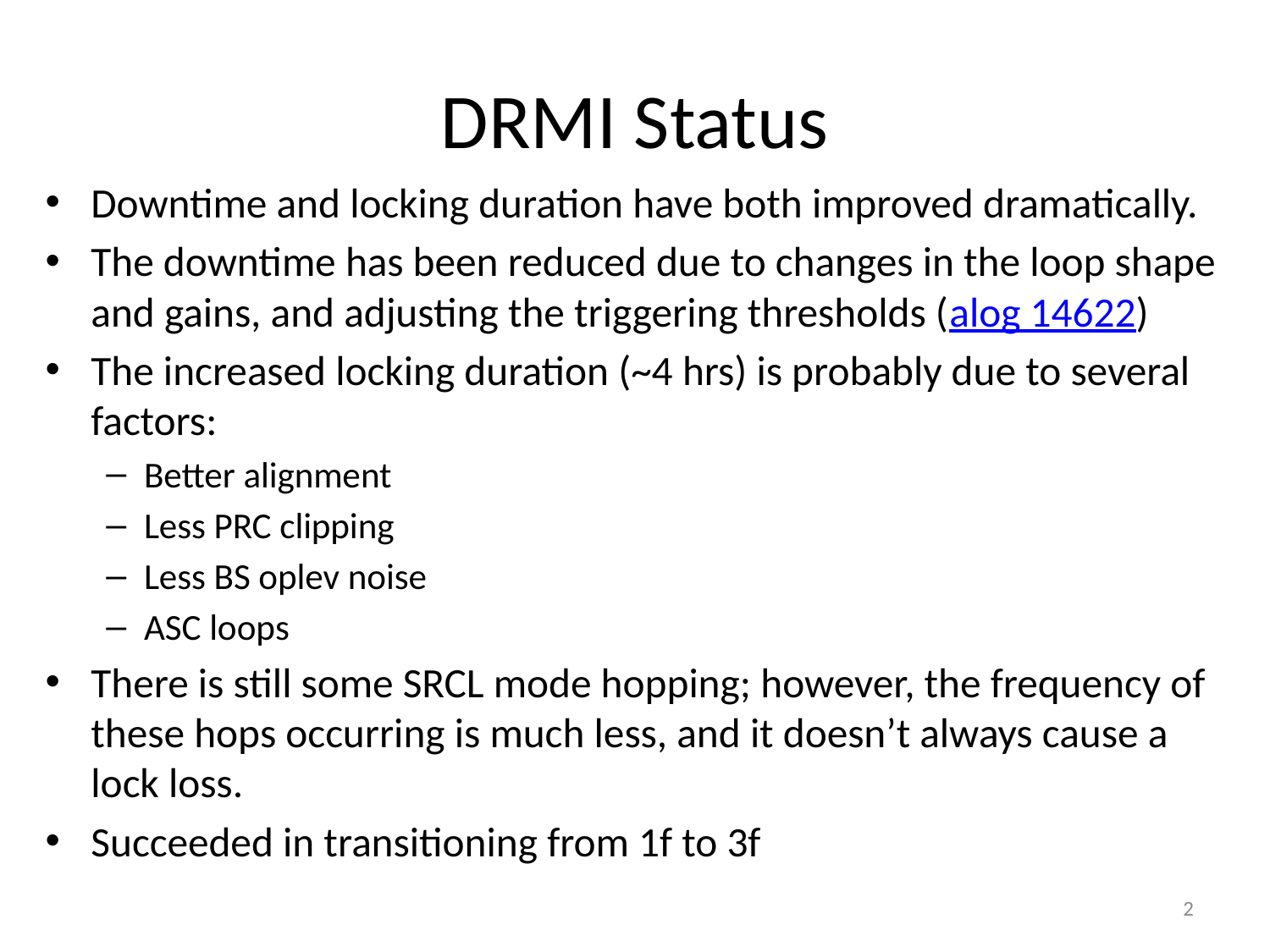

# DRMI Status
Downtime and locking duration have both improved dramatically.
The downtime has been reduced due to changes in the loop shape and gains, and adjusting the triggering thresholds (alog 14622)
The increased locking duration (~4 hrs) is probably due to several factors:
Better alignment
Less PRC clipping
Less BS oplev noise
ASC loops
There is still some SRCL mode hopping; however, the frequency of these hops occurring is much less, and it doesn’t always cause a lock loss.
Succeeded in transitioning from 1f to 3f
2